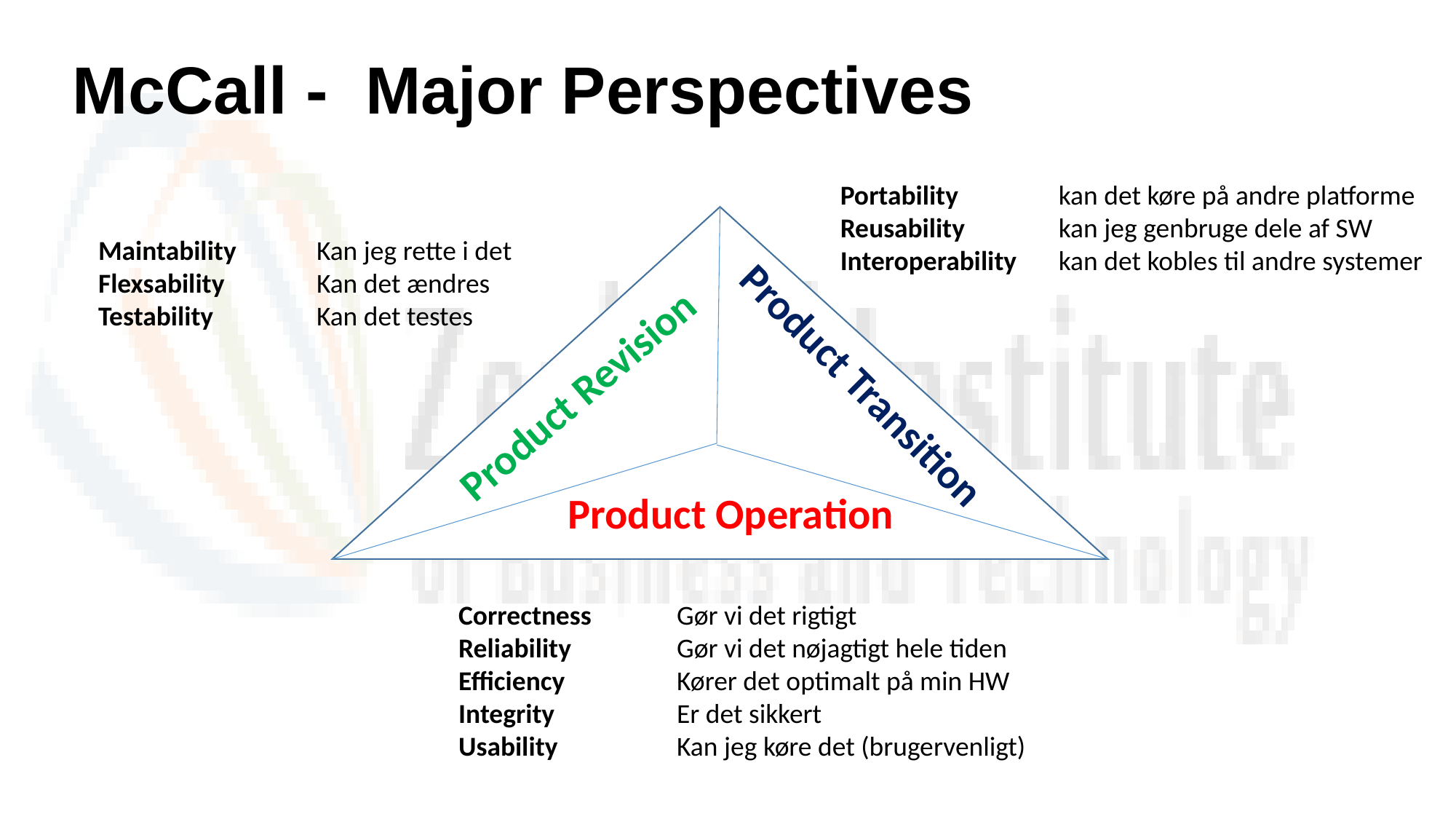

McCall -  Major Perspectives
Portability	kan det køre på andre platforme
Reusability	kan jeg genbruge dele af SW
Interoperability	kan det kobles til andre systemer

Product Revision
Product Transition
Product Operation

Maintability	Kan jeg rette i det
Flexsability	Kan det ændres
Testability	Kan det testes

Correctness	Gør vi det rigtigt
Reliability	Gør vi det nøjagtigt hele tiden
Efficiency		Kører det optimalt på min HW
Integrity		Er det sikkert
Usability		Kan jeg køre det (brugervenligt)